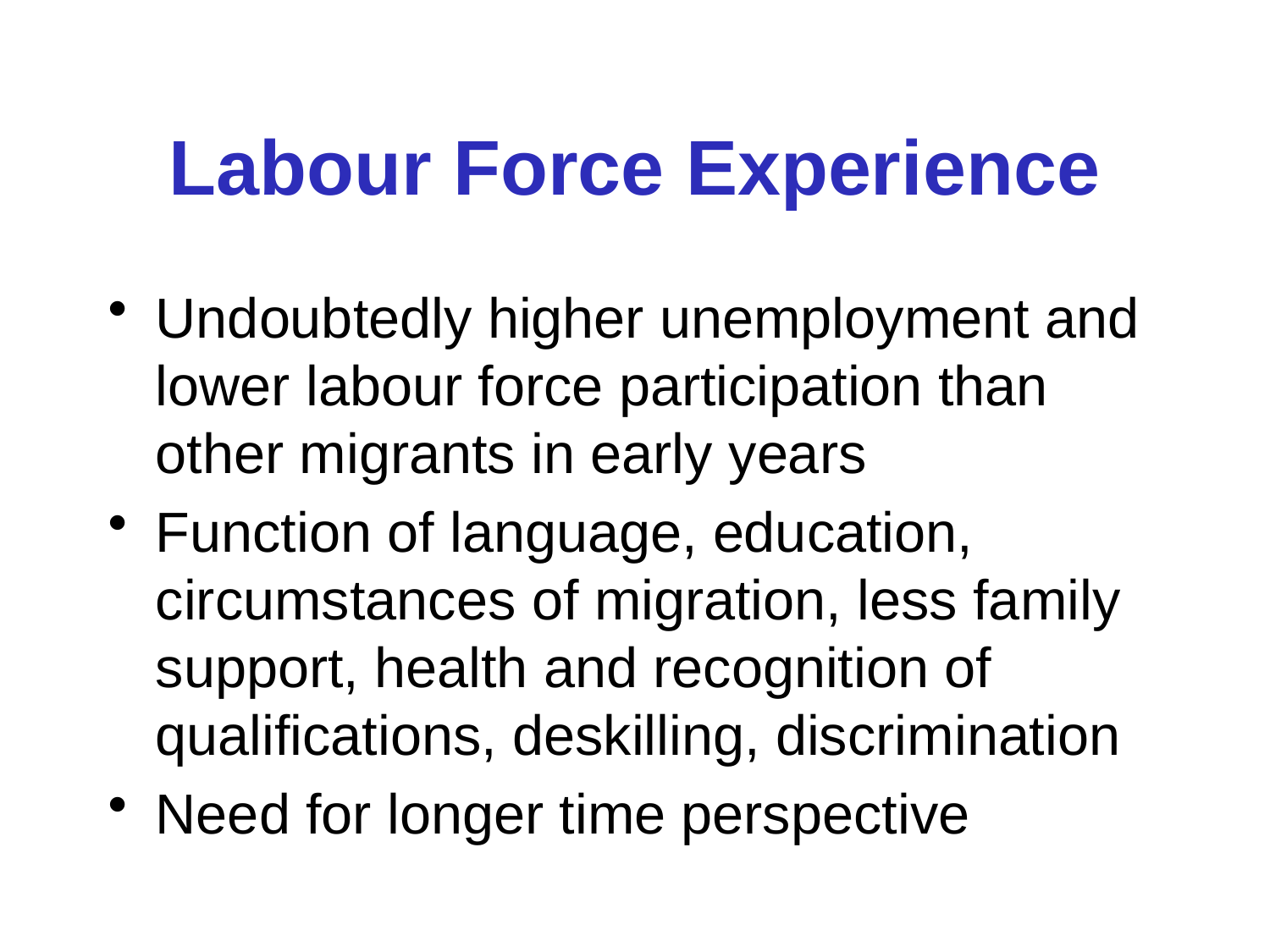

# Labour Force Experience
Undoubtedly higher unemployment and lower labour force participation than other migrants in early years
Function of language, education, circumstances of migration, less family support, health and recognition of qualifications, deskilling, discrimination
Need for longer time perspective